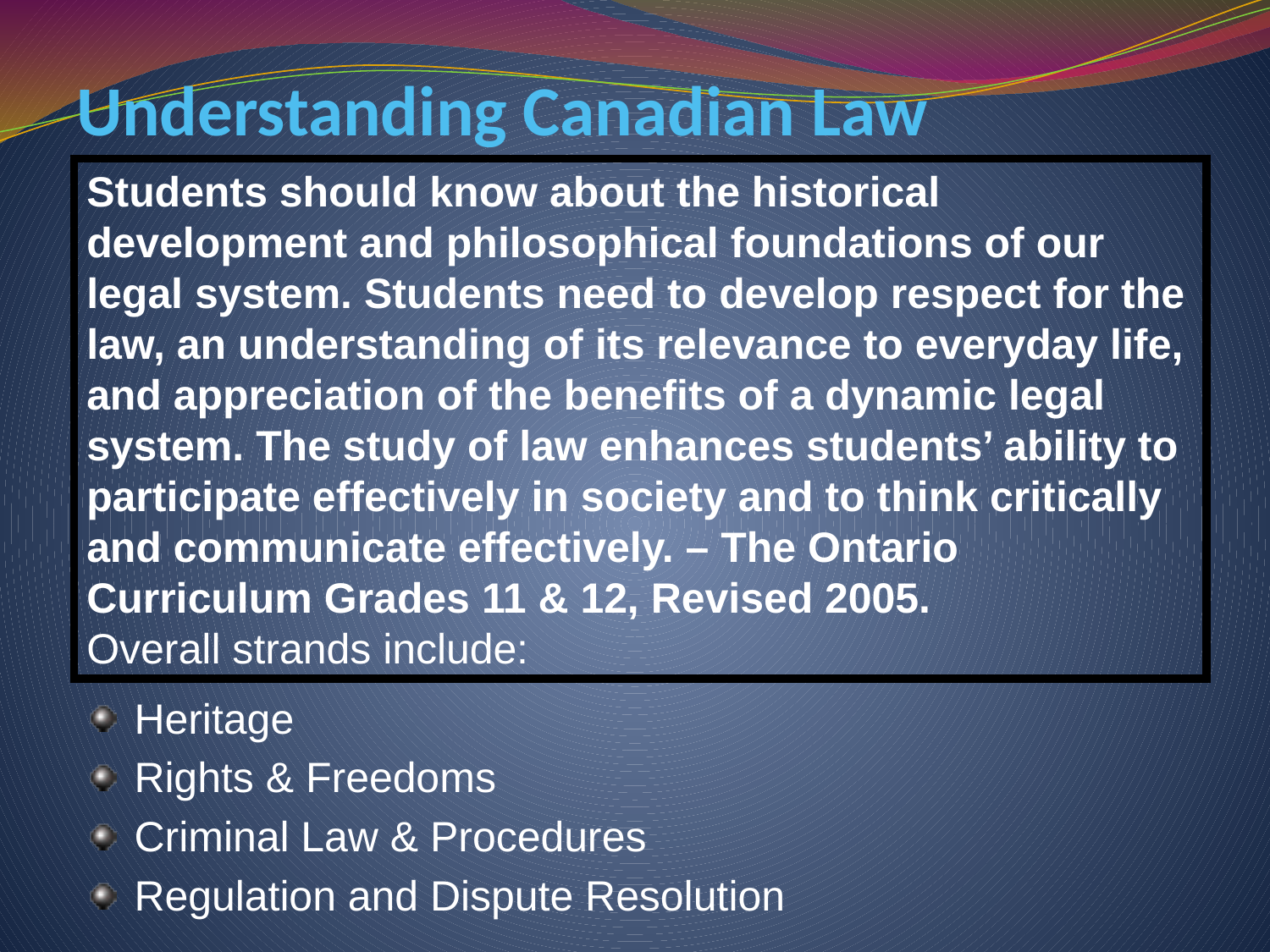

Understanding Canadian Law
Students should know about the historical development and philosophical foundations of our legal system. Students need to develop respect for the law, an understanding of its relevance to everyday life, and appreciation of the benefits of a dynamic legal system. The study of law enhances students’ ability to participate effectively in society and to think critically and communicate effectively. – The Ontario Curriculum Grades 11 & 12, Revised 2005.
Overall strands include:
Heritage
Rights & Freedoms
Criminal Law & Procedures
Regulation and Dispute Resolution